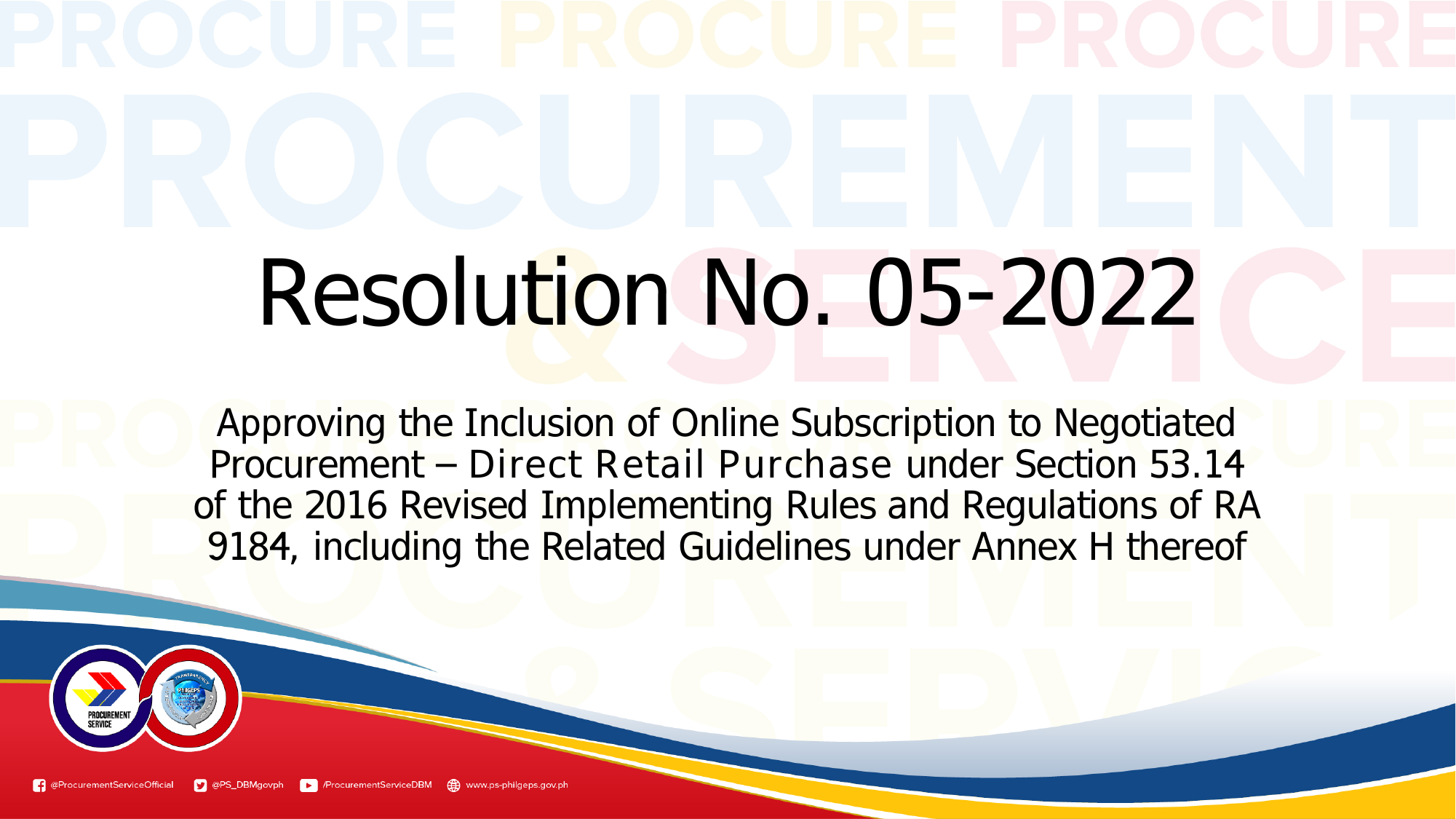

# Resolution No. 05-2022
Approving the Inclusion of Online Subscription to Negotiated Procurement – Direct Retail Purchase under Section 53.14 of the 2016 Revised Implementing Rules and Regulations of RA 9184, including the Related Guidelines under Annex H thereof